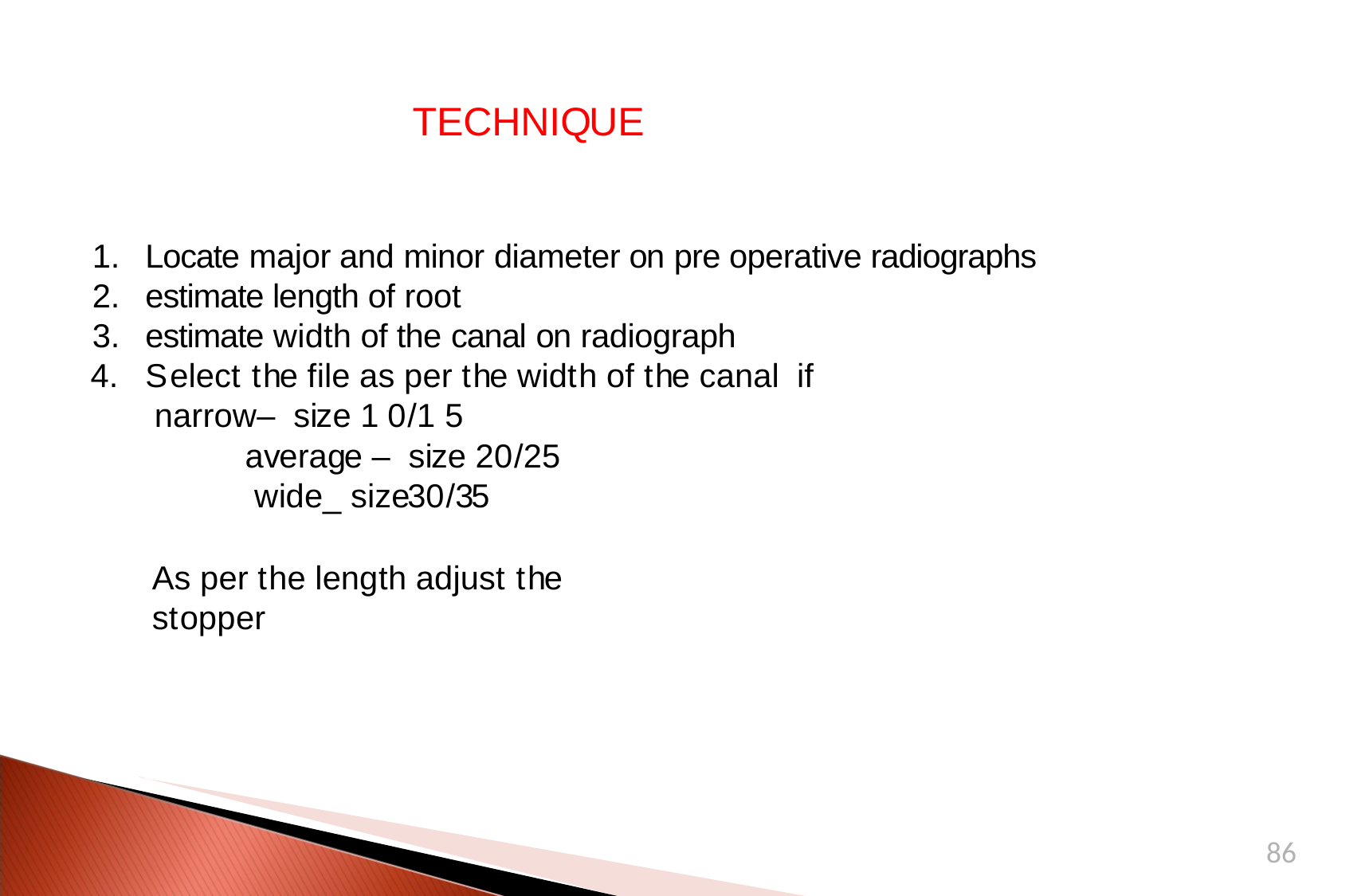

# TECHNIQUE
Locate major and minor diameter on pre operative radiographs
estimate length of root
estimate width of the canal on radiograph
S elect the file as per the width of the canal  if       narrow– size 1          0/1   5
average – size 20/25
 wide_ size30/35

As per the length adjust the stopper
86